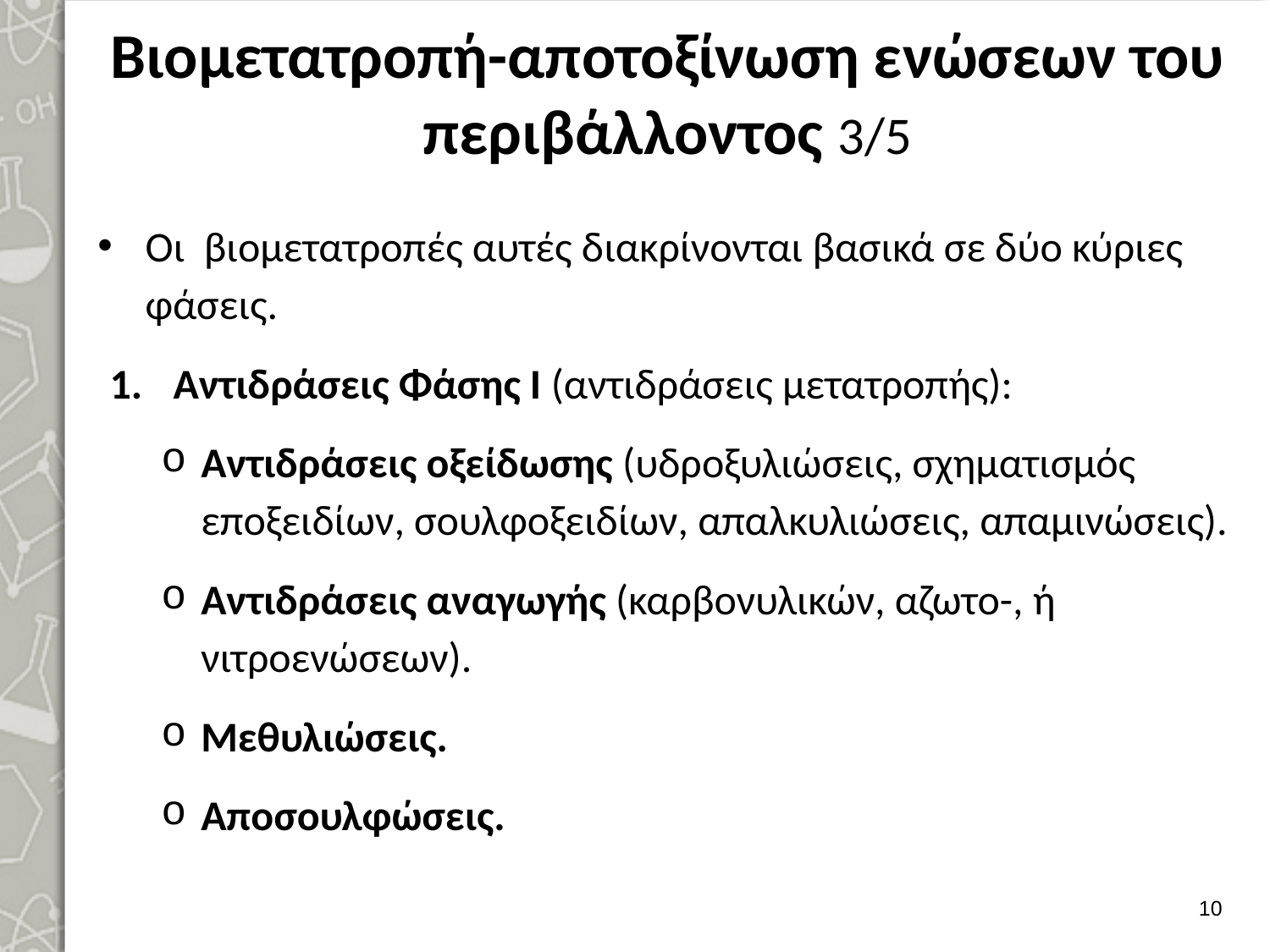

# Βιομετατροπή-αποτοξίνωση ενώσεων του περιβάλλοντος 3/5
Οι  βιομετατροπές αυτές διακρίνονται βασικά σε δύο κύριες φάσεις.
Αντιδράσεις Φάσης Ι (αντιδράσεις μετατροπής):
Αντιδράσεις οξείδωσης (υδροξυλιώσεις, σχηματισμός εποξειδίων, σουλφοξειδίων, απαλκυλιώσεις, απαμινώσεις).
Αντιδράσεις αναγωγής (καρβονυλικών, αζωτο-, ή νιτροενώσεων).
Μεθυλιώσεις.
Αποσουλφώσεις.
10